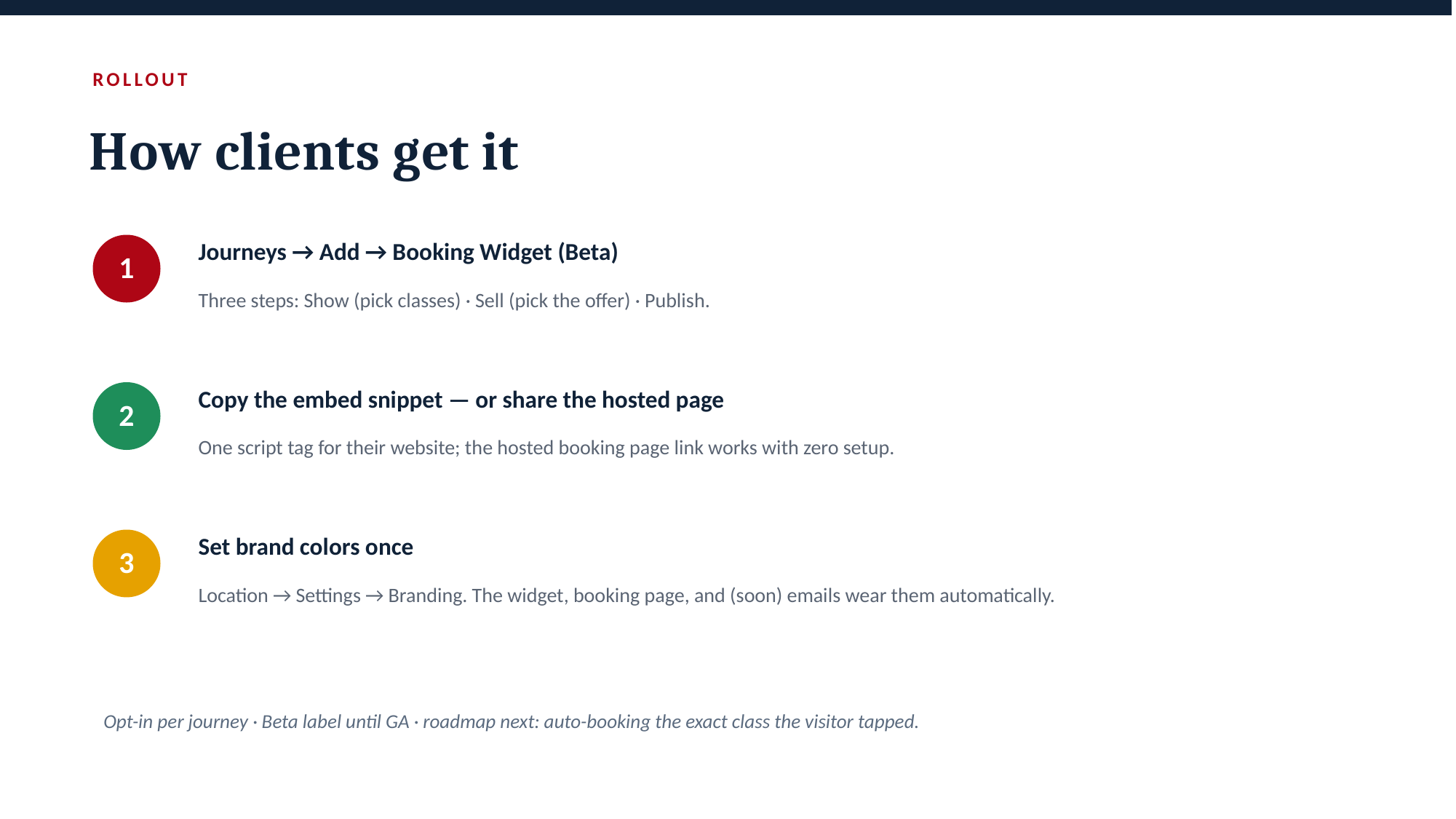

ROLLOUT
How clients get it
Journeys → Add → Booking Widget (Beta)
1

Three steps: Show (pick classes) · Sell (pick the offer) · Publish.
Copy the embed snippet — or share the hosted page
2

One script tag for their website; the hosted booking page link works with zero setup.
Set brand colors once
3

Location → Settings → Branding. The widget, booking page, and (soon) emails wear them automatically.
Opt-in per journey · Beta label until GA · roadmap next: auto-booking the exact class the visitor tapped.